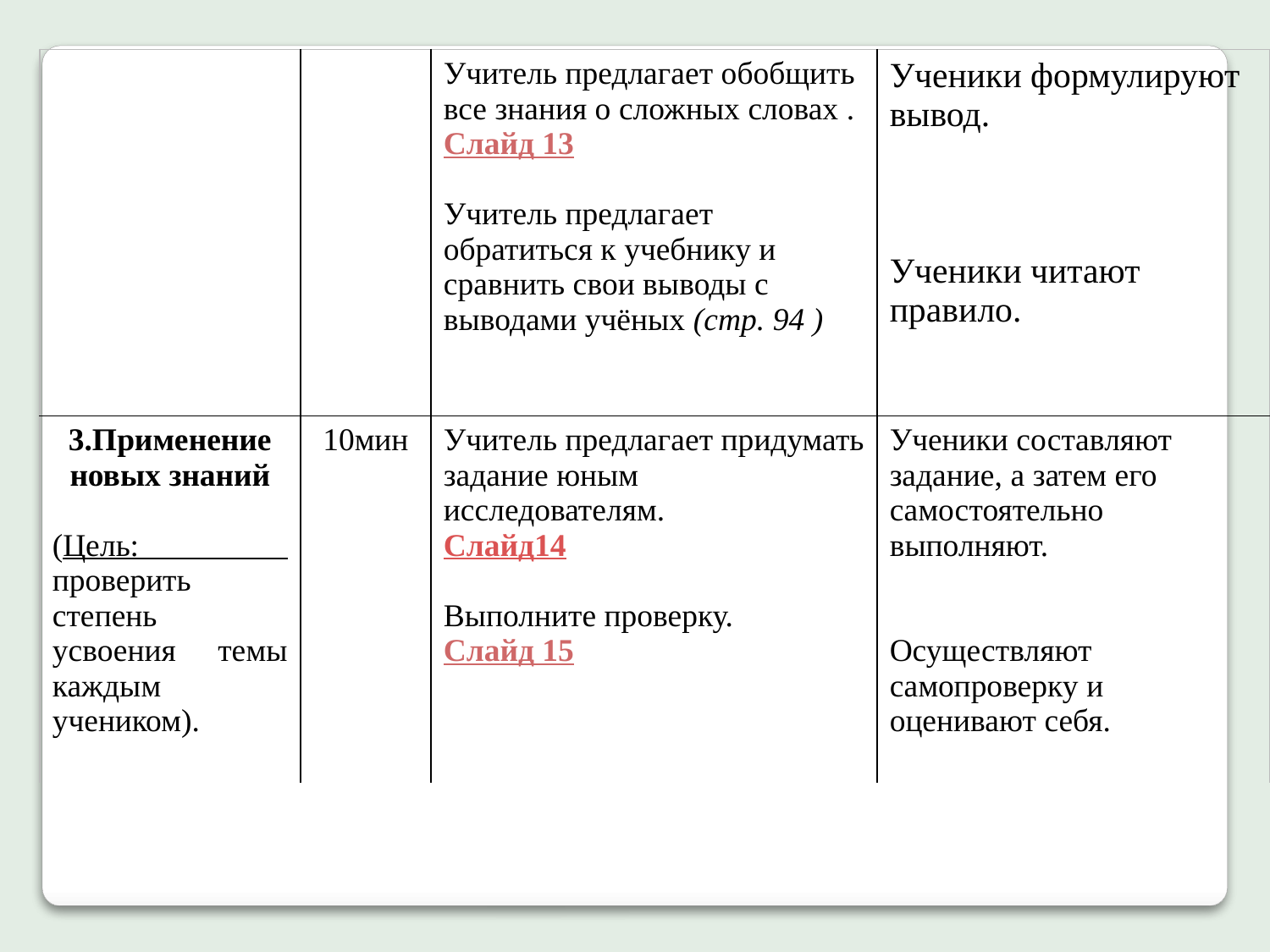

|  |  | Учитель предлагает обобщить все знания о сложных словах . Слайд 13 Учитель предлагает обратиться к учебнику и сравнить свои выводы с выводами учёных (стр. 94 ) | Ученики формулируют вывод. Ученики читают правило. |
| --- | --- | --- | --- |
| 3.Применение новых знаний (Цель: проверить степень усвоения темы каждым учеником). | 10мин | Учитель предлагает придумать задание юным исследователям. Слайд14 Выполните проверку. Слайд 15 | Ученики составляют задание, а затем его самостоятельно выполняют. Осуществляют самопроверку и оценивают себя. |